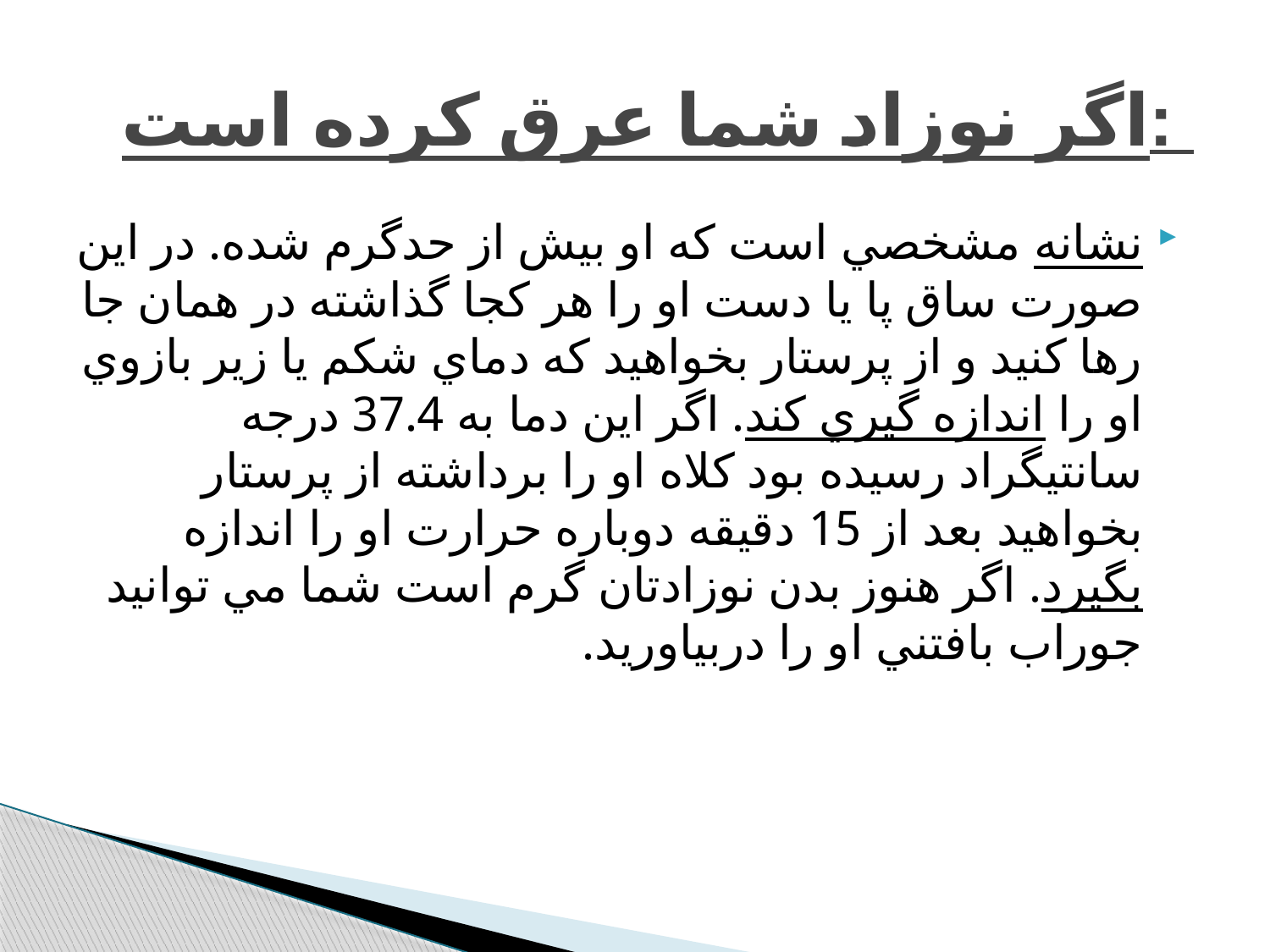

# اگر نوزاد شما عرق کرده است:
نشانه مشخصي است که او بيش از حدگرم شده. در اين صورت ساق پا يا دست او را هر کجا گذاشته در همان جا رها کنيد و از پرستار بخواهيد که دماي شکم يا زير بازوي او را اندازه گيري کند. اگر اين دما به 37.4 درجه سانتيگراد رسيده بود کلاه او را برداشته از پرستار بخواهيد بعد از 15 دقيقه دوباره حرارت او را اندازه بگيرد. اگر هنوز بدن نوزادتان گرم است شما مي توانيد جوراب بافتني او را دربياوريد.